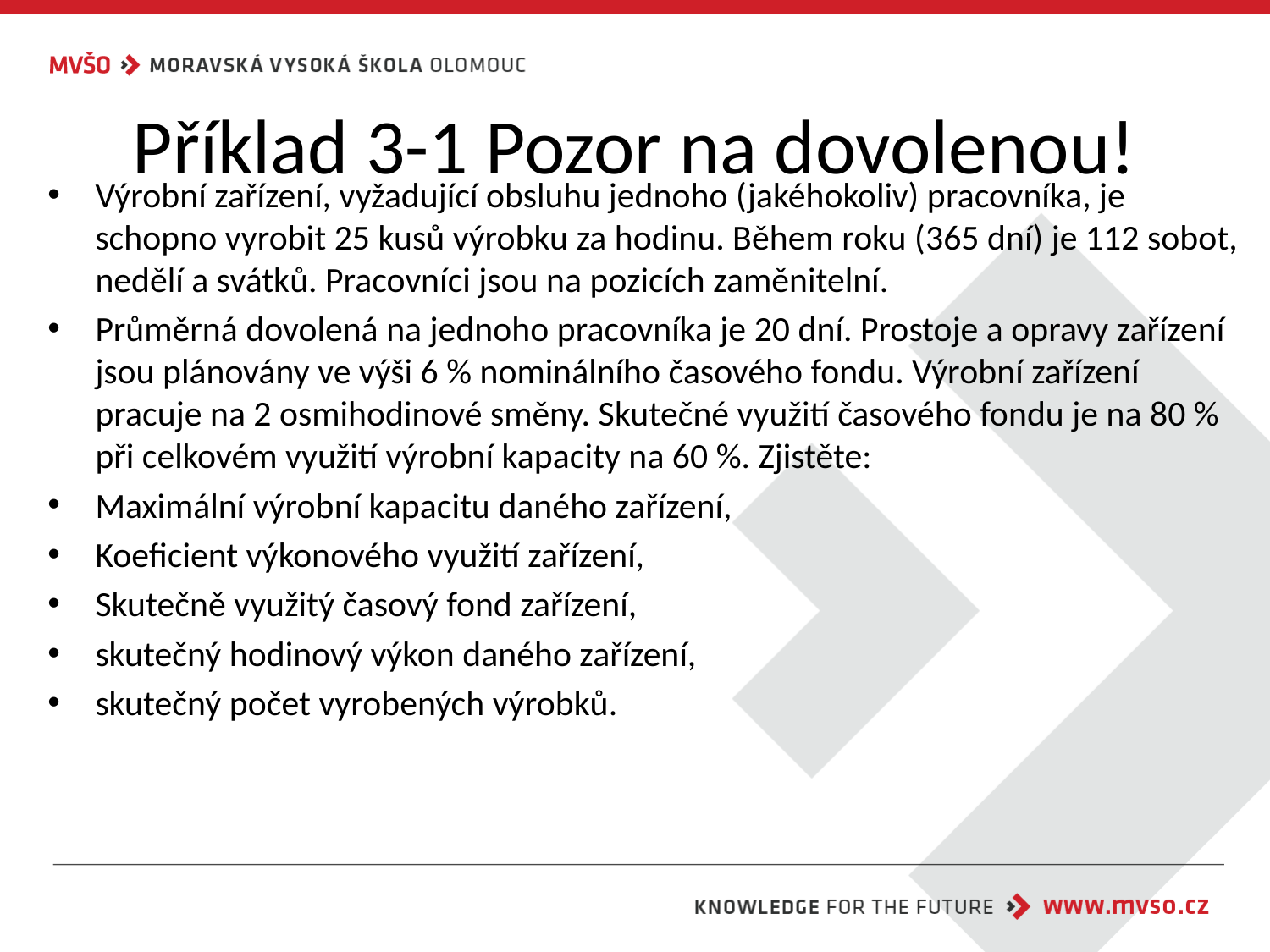

# Příklad 3-1 Pozor na dovolenou!
Výrobní zařízení, vyžadující obsluhu jednoho (jakéhokoliv) pracovníka, je schopno vyrobit 25 kusů výrobku za hodinu. Během roku (365 dní) je 112 sobot, nedělí a svátků. Pracovníci jsou na pozicích zaměnitelní.
Průměrná dovolená na jednoho pracovníka je 20 dní. Prostoje a opravy zařízení jsou plánovány ve výši 6 % nominálního časového fondu. Výrobní zařízení pracuje na 2 osmihodinové směny. Skutečné využití časového fondu je na 80 % při celkovém využití výrobní kapacity na 60 %. Zjistěte:
Maximální výrobní kapacitu daného zařízení,
Koeficient výkonového využití zařízení,
Skutečně využitý časový fond zařízení,
skutečný hodinový výkon daného zařízení,
skutečný počet vyrobených výrobků.